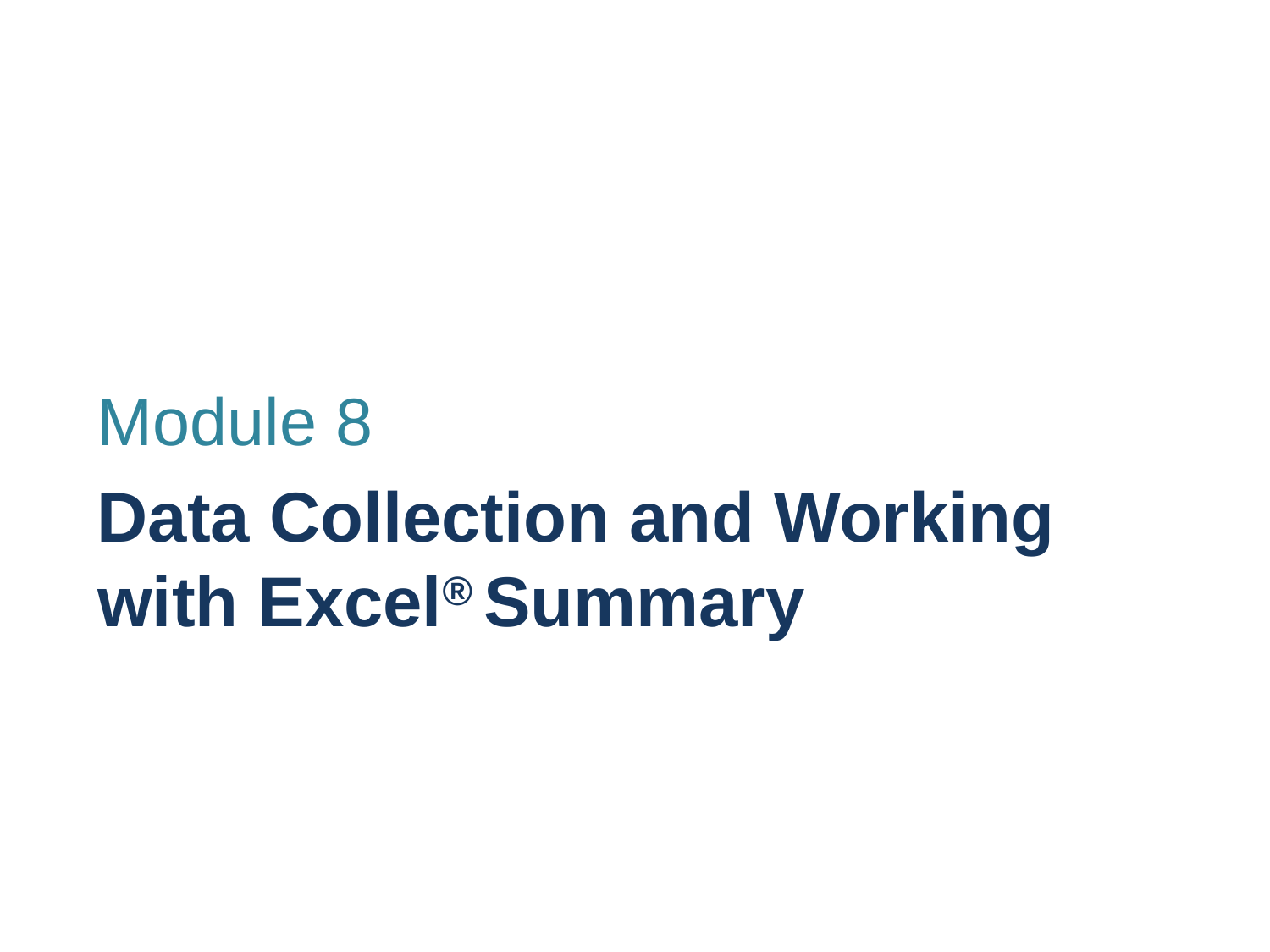

# Module 8
Data Collection and Working with Excel® Summary